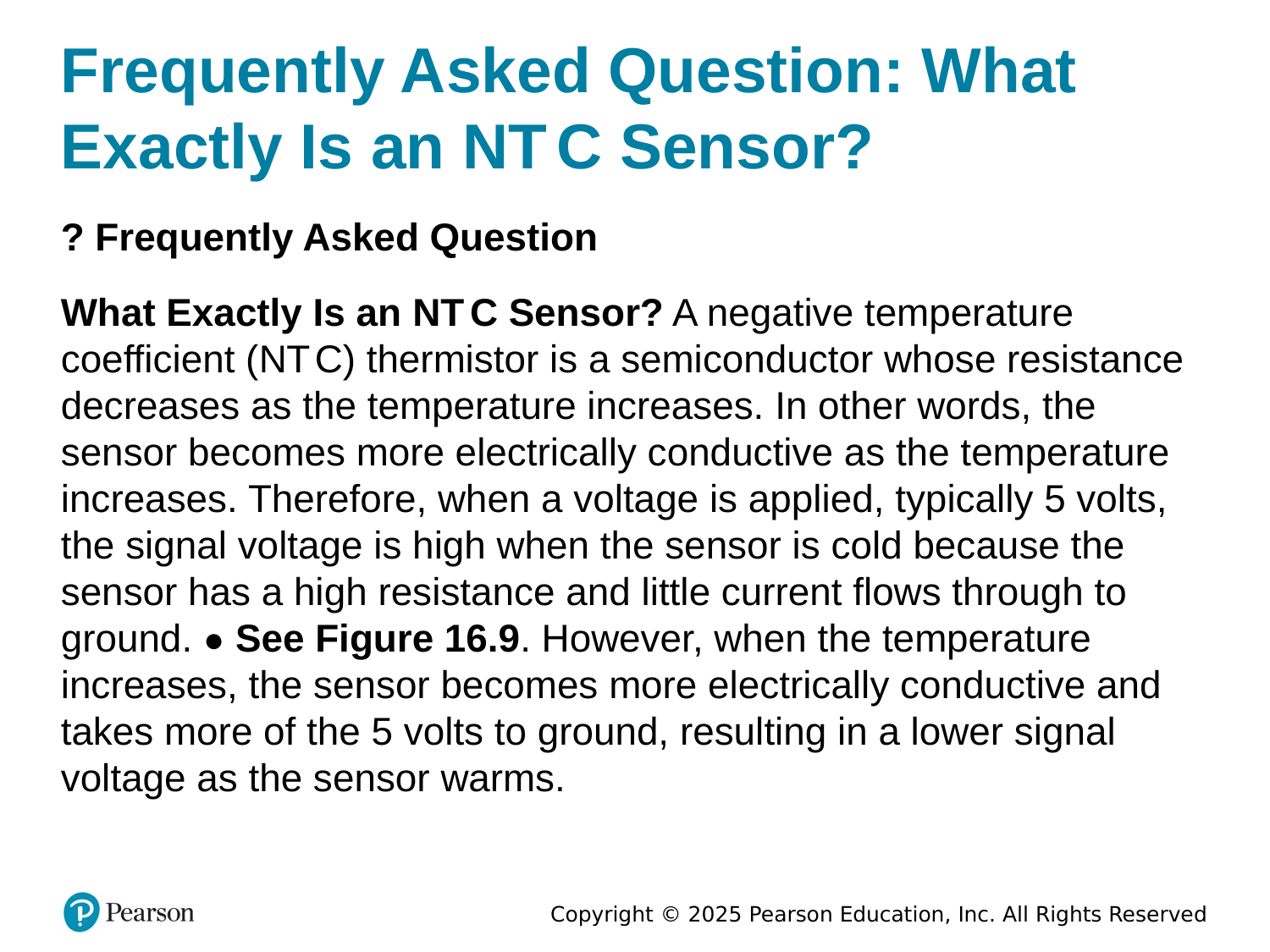

# Frequently Asked Question: What Exactly Is an N T C Sensor?
? Frequently Asked Question
What Exactly Is an N T C Sensor? A negative temperature coefficient (N T C) thermistor is a semiconductor whose resistance decreases as the temperature increases. In other words, the sensor becomes more electrically conductive as the temperature increases. Therefore, when a voltage is applied, typically 5 volts, the signal voltage is high when the sensor is cold because the sensor has a high resistance and little current flows through to ground. ● See Figure 16.9. However, when the temperature increases, the sensor becomes more electrically conductive and takes more of the 5 volts to ground, resulting in a lower signal voltage as the sensor warms.